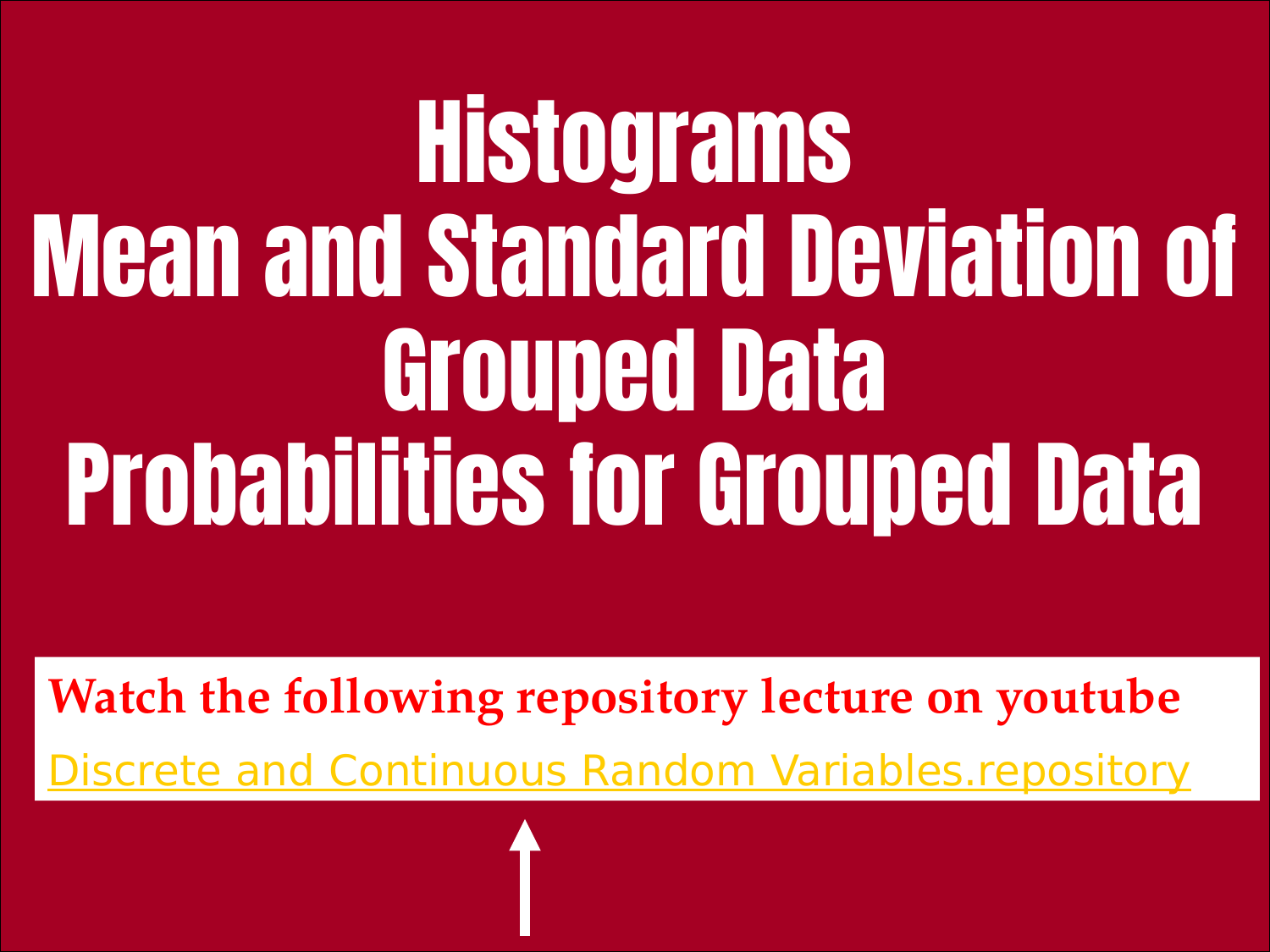

Histograms
Mean and Standard Deviation of Grouped Data
Probabilities for Grouped Data

Watch the following repository lecture on youtube
Discrete and Continuous Random Variables.repository